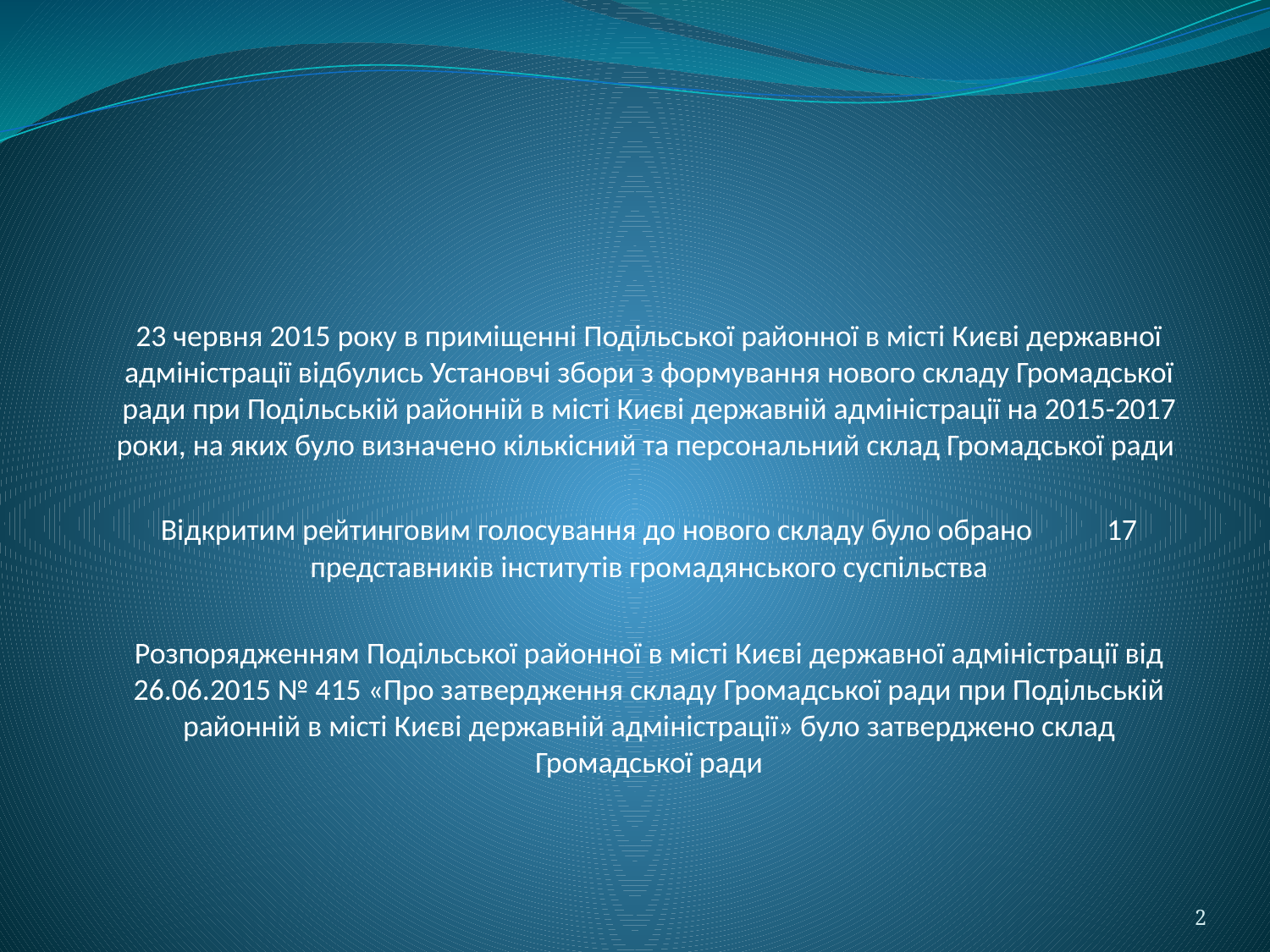

23 червня 2015 року в приміщенні Подільської районної в місті Києві державної адміністрації відбулись Установчі збори з формування нового складу Громадської ради при Подільській районній в місті Києві державній адміністрації на 2015-2017 роки, на яких було визначено кількісний та персональний склад Громадської ради

Відкритим рейтинговим голосування до нового складу було обрано           17 представників інститутів громадянського суспільства

Розпорядженням Подільської районної в місті Києві державної адміністрації від 26.06.2015 № 415 «Про затвердження складу Громадської ради при Подільській районній в місті Києві державній адміністрації» було затверджено склад Громадської ради

2